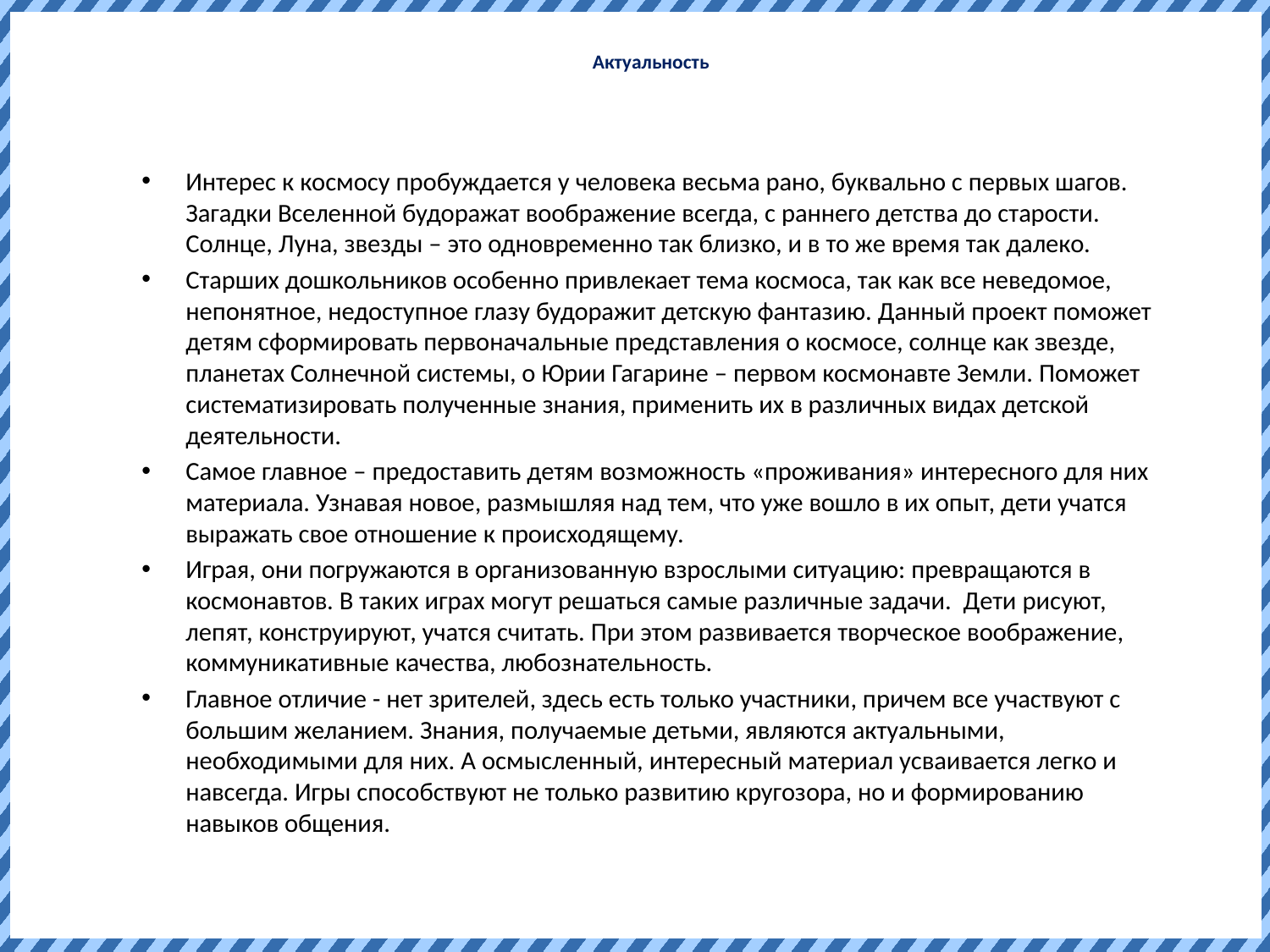

# Актуальность
Интерес к космосу пробуждается у человека весьма рано, буквально с первых шагов. Загадки Вселенной будоражат воображение всегда, с раннего детства до старости. Солнце, Луна, звезды – это одновременно так близко, и в то же время так далеко.
Старших дошкольников особенно привлекает тема космоса, так как все неведомое, непонятное, недоступное глазу будоражит детскую фантазию. Данный проект поможет детям сформировать первоначальные представления о космосе, солнце как звезде, планетах Солнечной системы, о Юрии Гагарине – первом космонавте Земли. Поможет систематизировать полученные знания, применить их в различных видах детской деятельности.
Самое главное – предоставить детям возможность «проживания» интересного для них материала. Узнавая новое, размышляя над тем, что уже вошло в их опыт, дети учатся выражать свое отношение к происходящему.
Играя, они погружаются в организованную взрослыми ситуацию: превращаются в космонавтов. В таких играх могут решаться самые различные задачи.  Дети рисуют, лепят, конструируют, учатся считать. При этом развивается творческое воображение, коммуникативные качества, любознательность.
Главное отличие - нет зрителей, здесь есть только участники, причем все участвуют с большим желанием. Знания, получаемые детьми, являются актуальными, необходимыми для них. А осмысленный, интересный материал усваивается легко и навсегда. Игры способствуют не только развитию кругозора, но и формированию навыков общения.